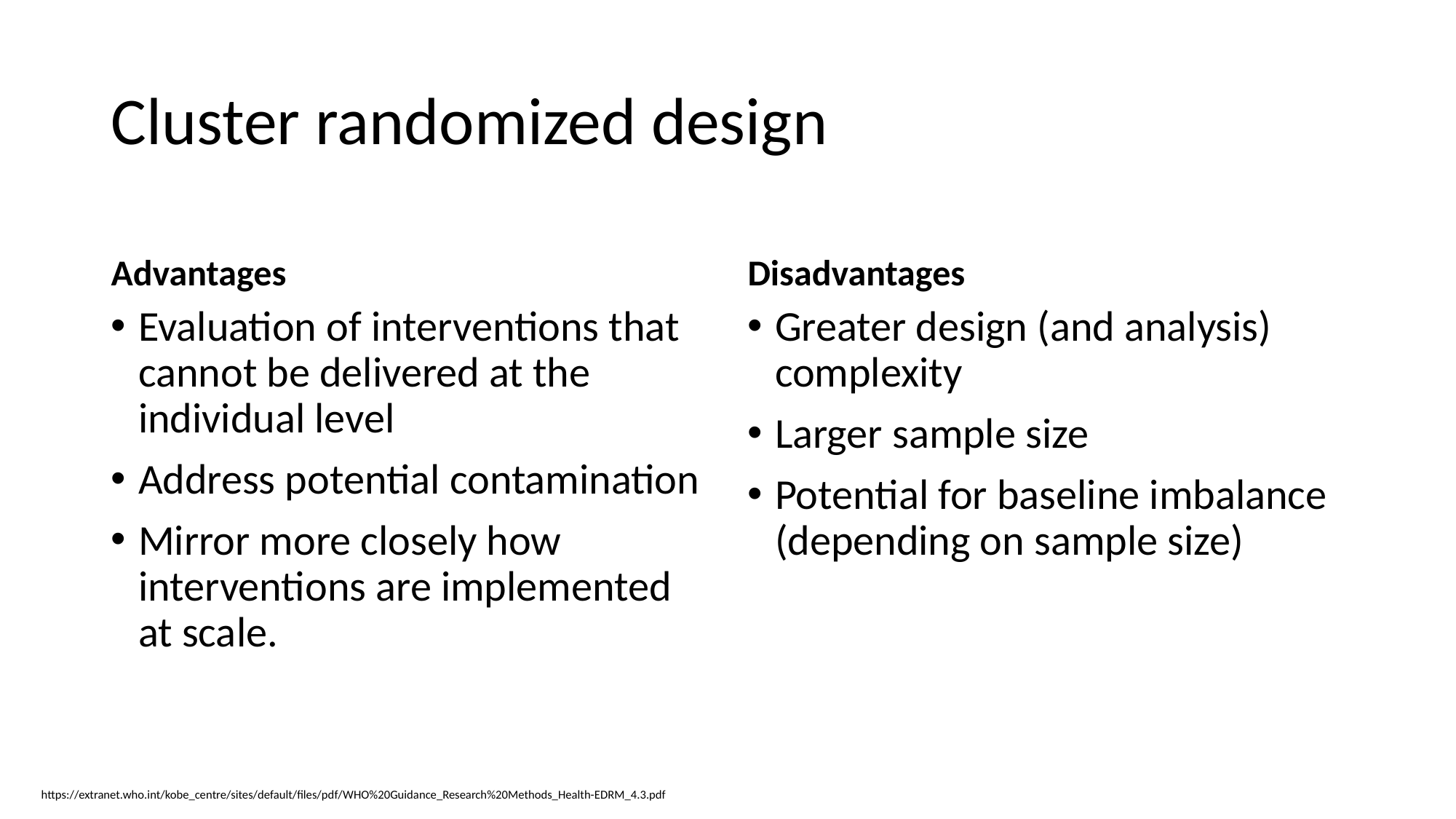

# Cluster randomized design
Advantages
Disadvantages
Evaluation of interventions that cannot be delivered at the individual level
Address potential contamination
Mirror more closely how interventions are implemented at scale.

Greater design (and analysis) complexity
Larger sample size
Potential for baseline imbalance  (depending on sample size)
https://extranet.who.int/kobe_centre/sites/default/files/pdf/WHO%20Guidance_Research%20Methods_Health-EDRM_4.3.pdf